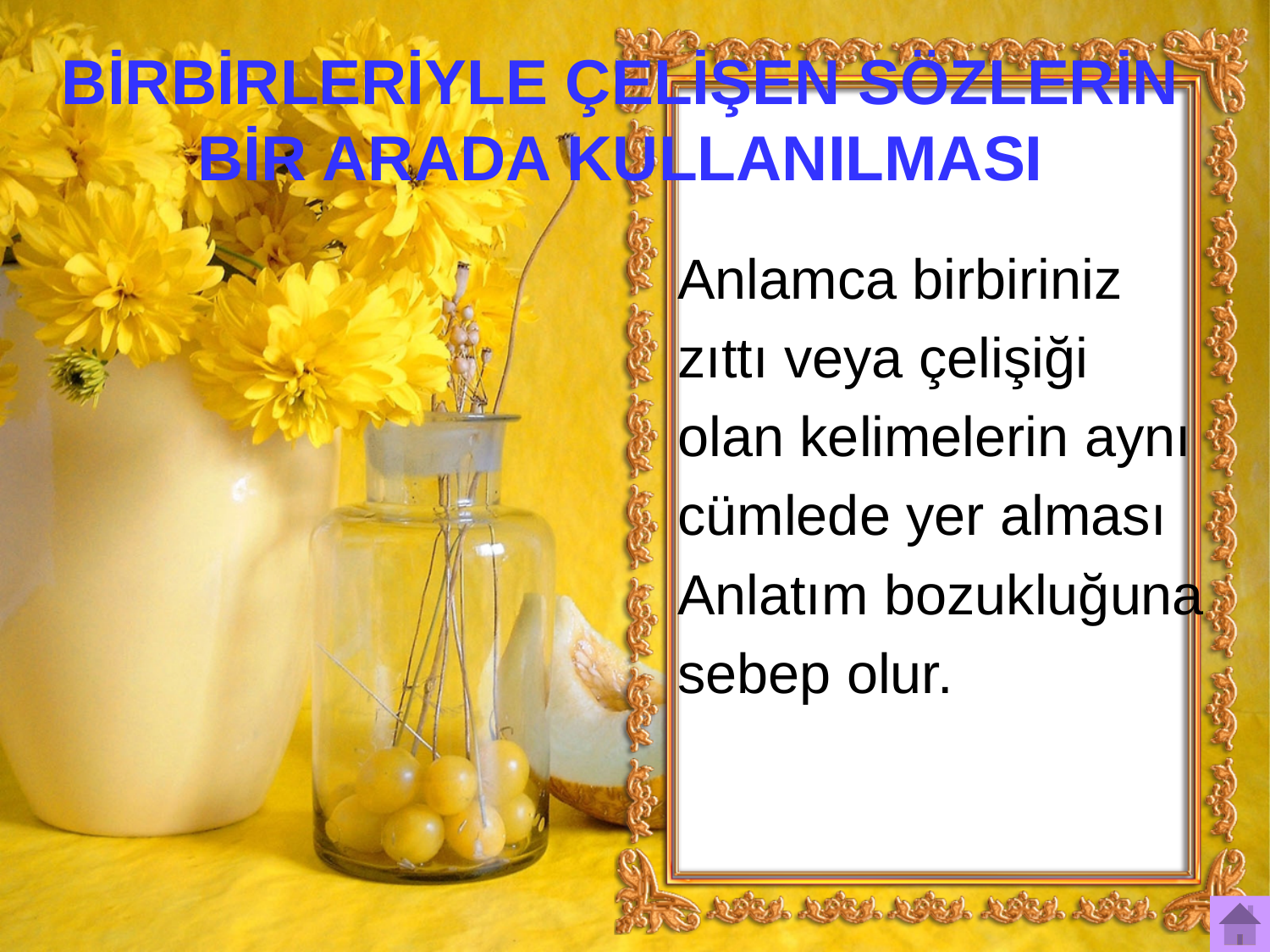

# BİRBİRLERİYLE ÇELİŞEN SÖZLERİN BİR ARADA KULLANILMASI
Anlamca birbiriniz
zıttı veya çelişiği
olan kelimelerin aynı
cümlede yer alması
Anlatım bozukluğuna
sebep olur.